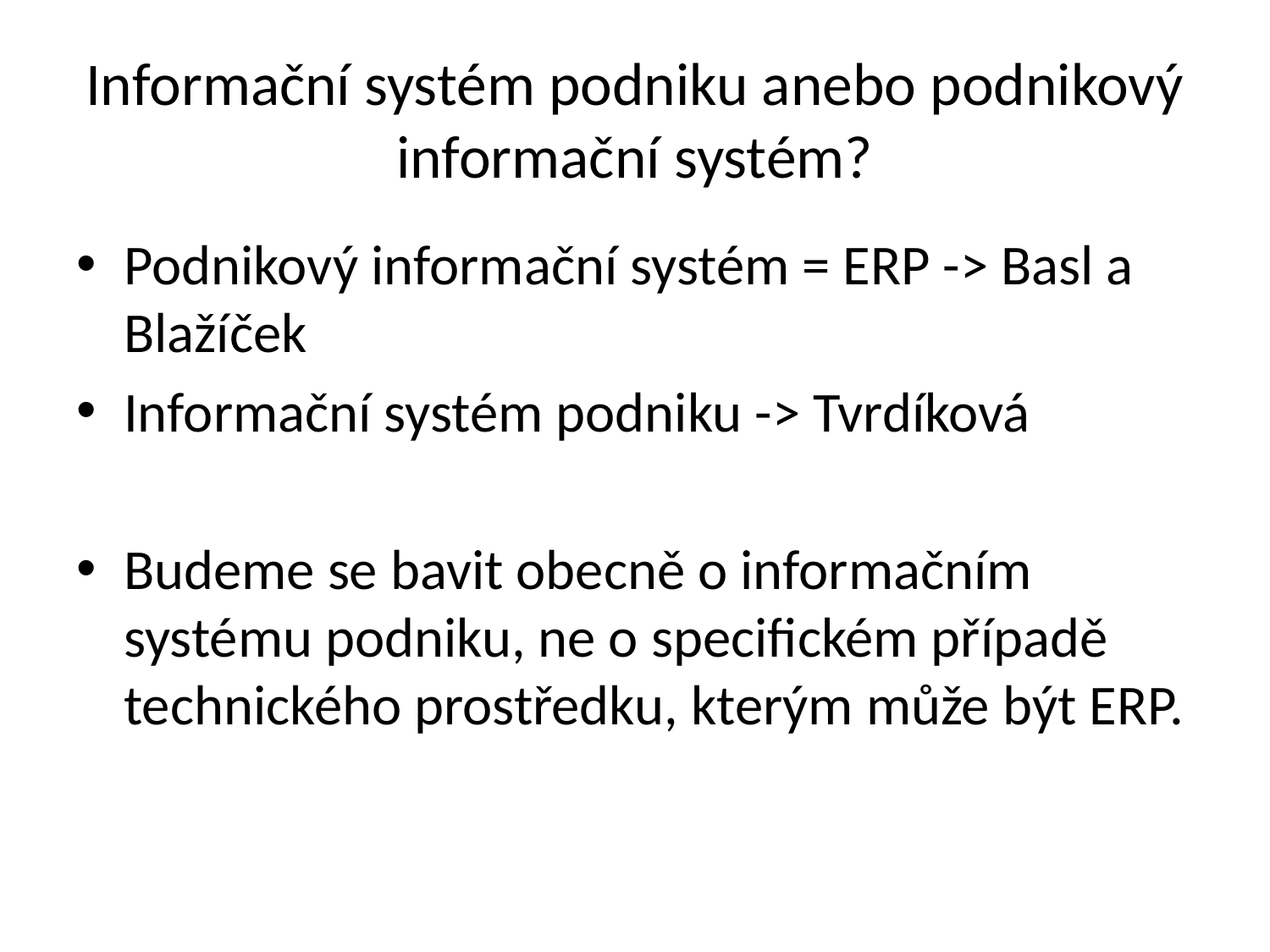

# Informační systém podniku anebo podnikový informační systém?
Podnikový informační systém = ERP -> Basl a Blažíček
Informační systém podniku -> Tvrdíková

Budeme se bavit obecně o informačním systému podniku, ne o specifickém případě technického prostředku, kterým může být ERP.